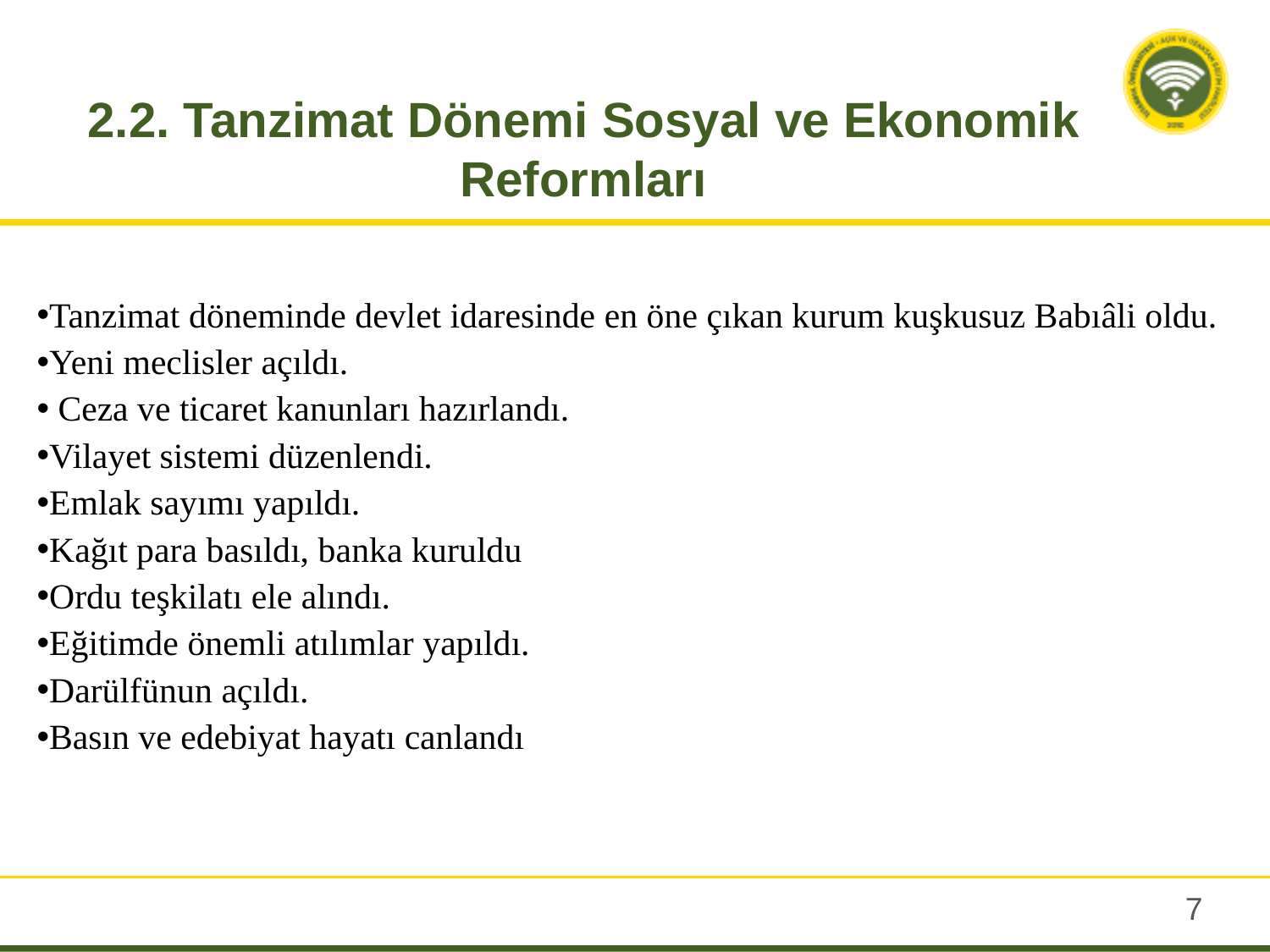

# 2.2. Tanzimat Dönemi Sosyal ve Ekonomik Reformları

Tanzimat döneminde devlet idaresinde en öne çıkan kurum kuşkusuz Babıâli oldu.
Yeni meclisler açıldı.
 Ceza ve ticaret kanunları hazırlandı.
Vilayet sistemi düzenlendi.
Emlak sayımı yapıldı.
Kağıt para basıldı, banka kuruldu
Ordu teşkilatı ele alındı.
Eğitimde önemli atılımlar yapıldı.
Darülfünun açıldı.
Basın ve edebiyat hayatı canlandı
7